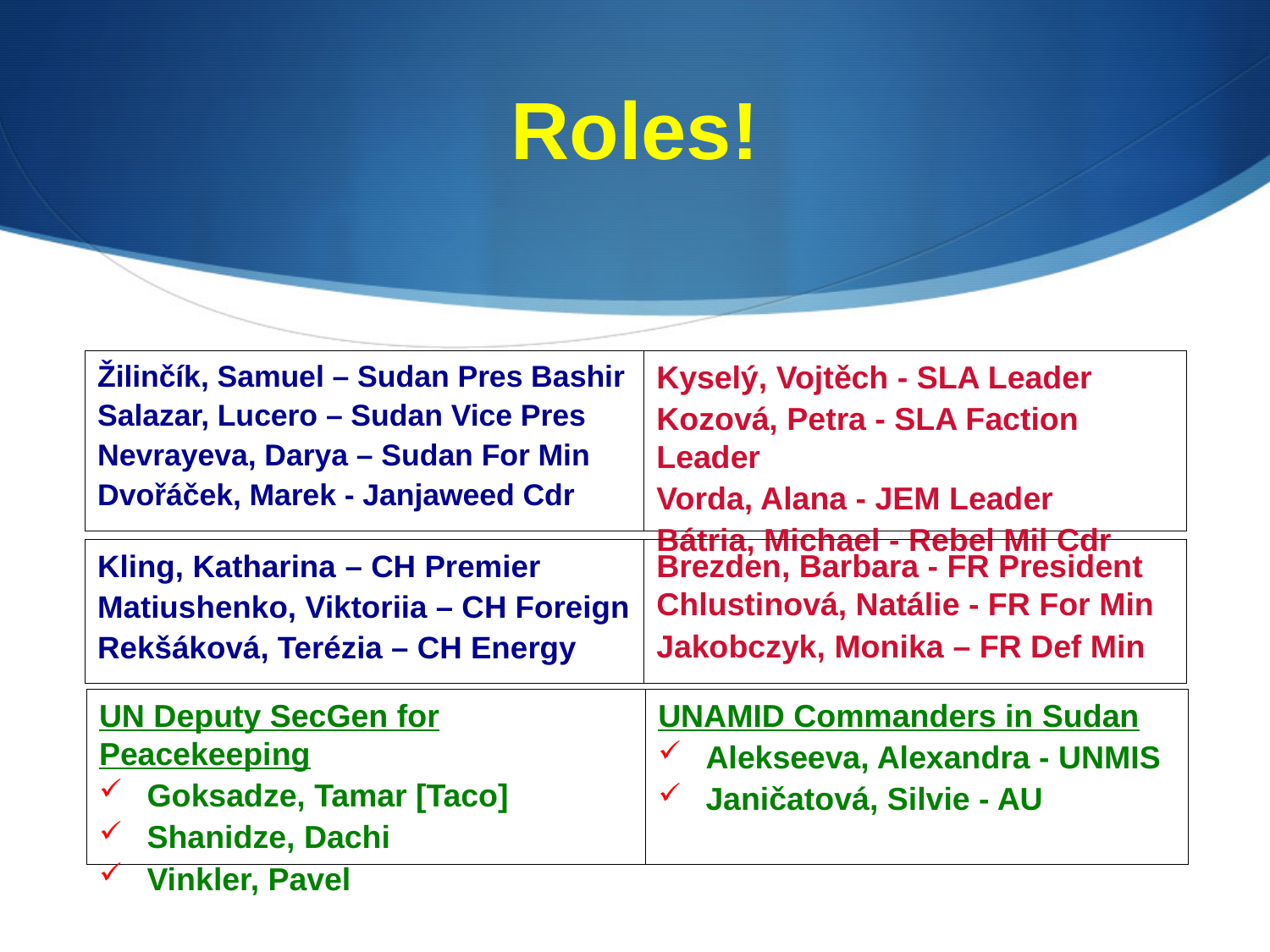

# Roles!
Žilinčík, Samuel – Sudan Pres Bashir
Salazar, Lucero – Sudan Vice Pres
Nevrayeva, Darya – Sudan For Min
Dvořáček, Marek - Janjaweed Cdr
Kyselý, Vojtěch - SLA Leader
Kozová, Petra - SLA Faction Leader
Vorda, Alana - JEM Leader
Bátria, Michael - Rebel Mil Cdr
Brezden, Barbara - FR President Chlustinová, Natálie - FR For Min
Jakobczyk, Monika – FR Def Min

Kling, Katharina – CH Premier
Matiushenko, Viktoriia – CH Foreign
Rekšáková, Terézia – CH Energy
UN Deputy SecGen for Peacekeeping
Goksadze, Tamar [Taco]
Shanidze, Dachi
Vinkler, Pavel
UNAMID Commanders in Sudan
Alekseeva, Alexandra - UNMIS
Janičatová, Silvie - AU